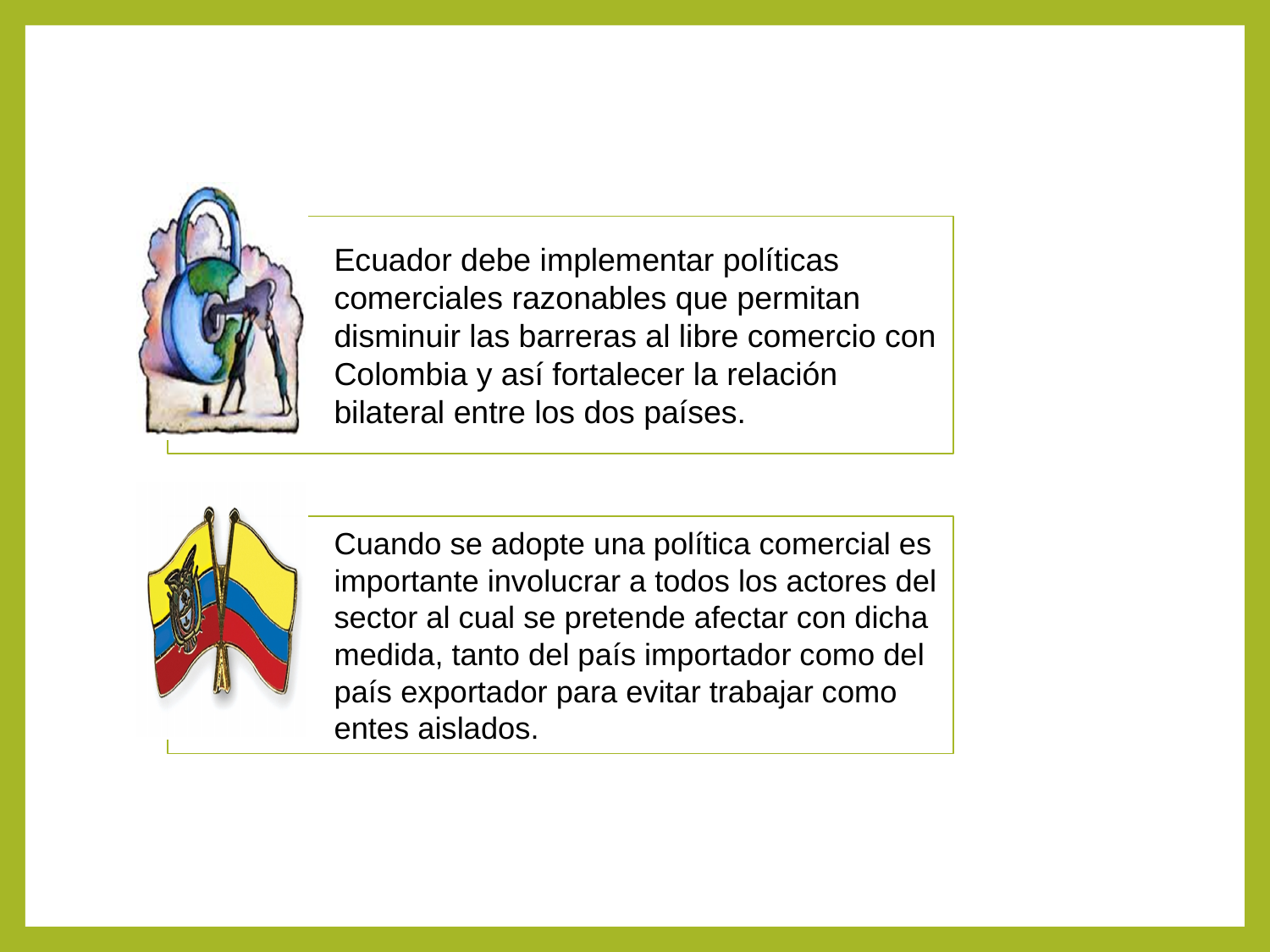

Cuando se adopte una política comercial es importante involucrar a todos los actores del sector al cual se pretende afectar con dicha medida, tanto del país importador como del país exportador para evitar trabajar como entes aislados.
Ecuador debe implementar políticas comerciales razonables que permitan disminuir las barreras al libre comercio con Colombia y así fortalecer la relación bilateral entre los dos países.